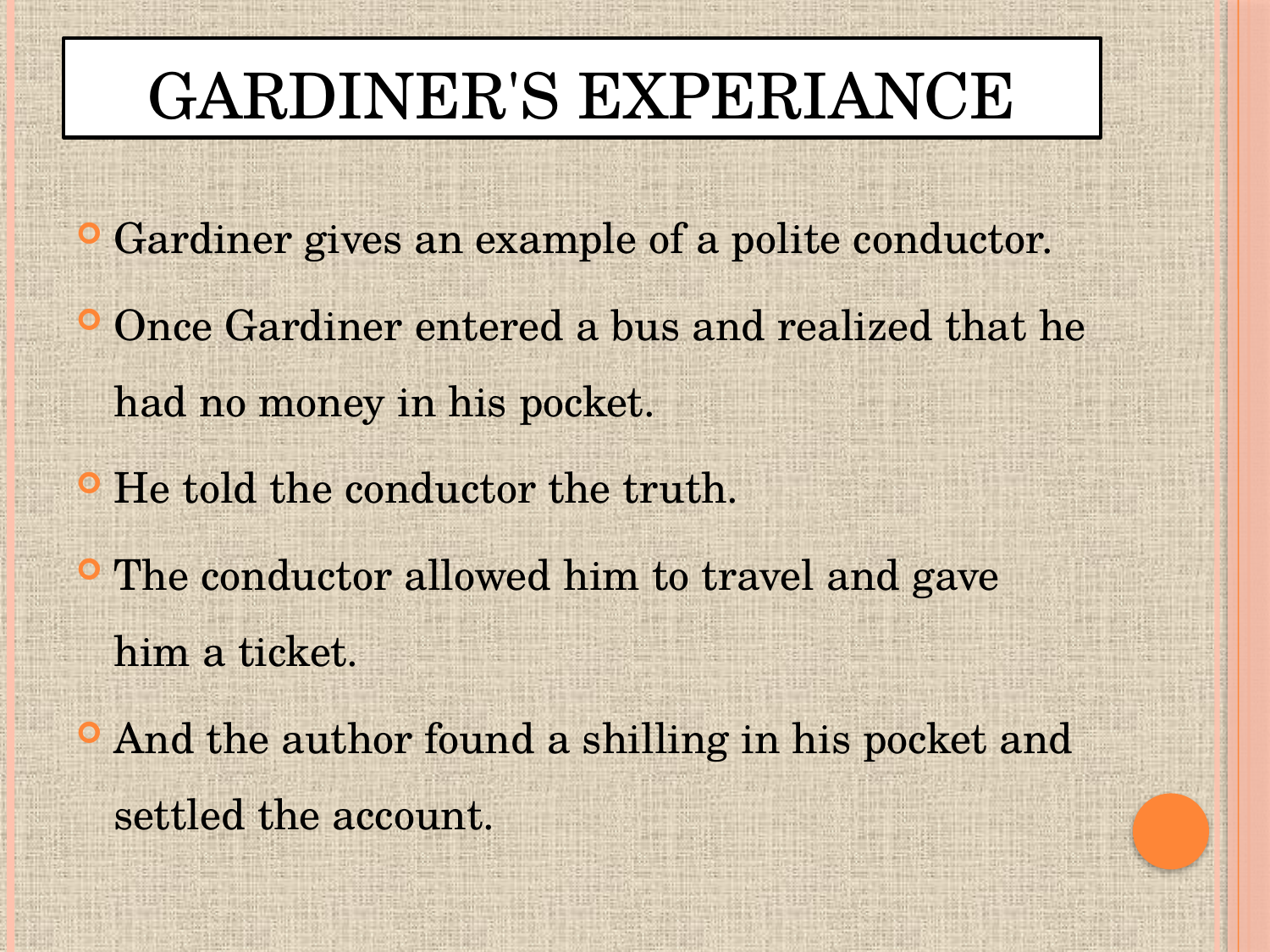

# GARDINER'S EXPERIANCE
Gardiner gives an example of a polite conductor.
Once Gardiner entered a bus and realized that he had no money in his pocket.
He told the conductor the truth.
The conductor allowed him to travel and gave him a ticket.
And the author found a shilling in his pocket and settled the account.